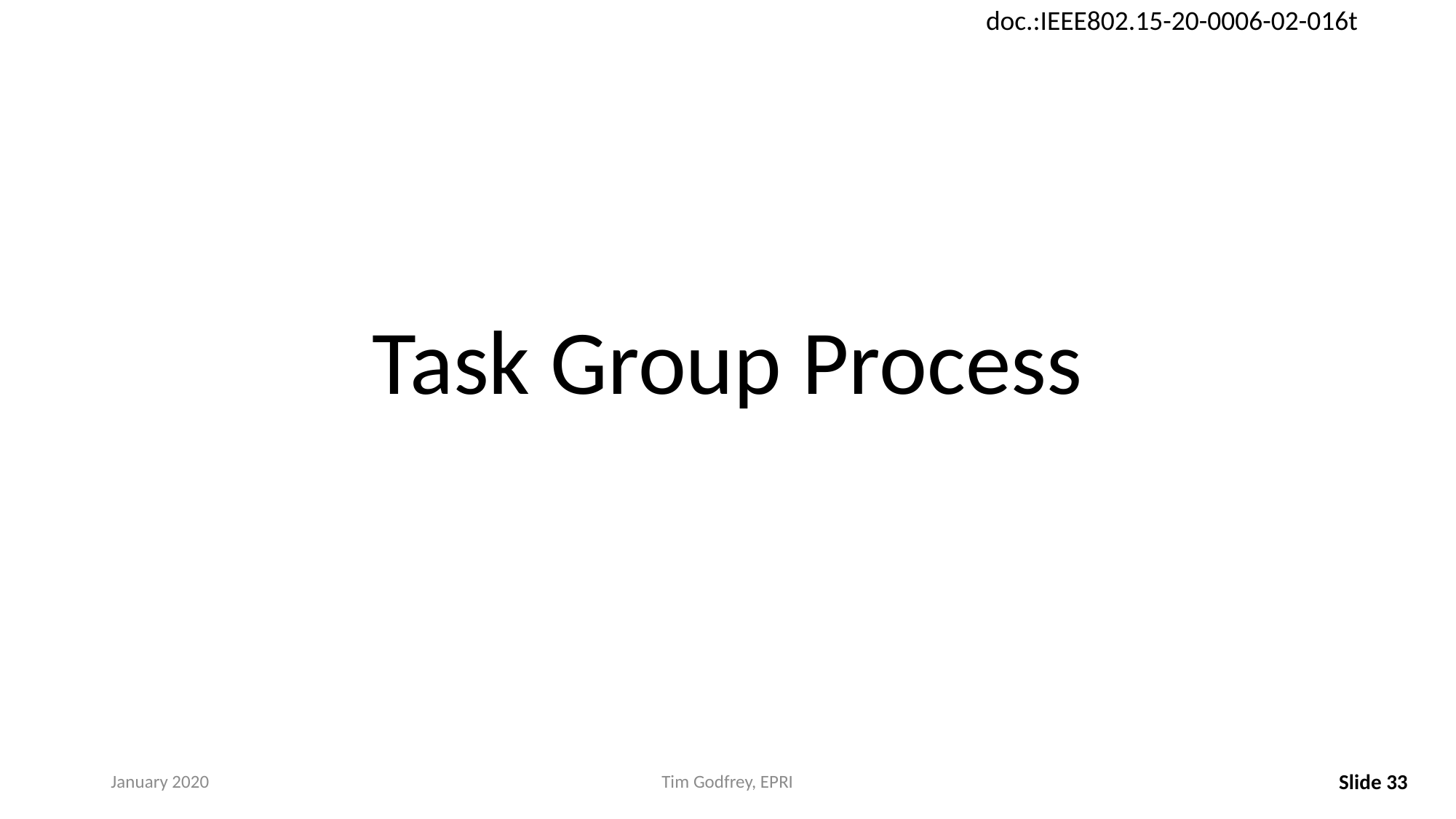

# Task Group Process

January 2020
Tim Godfrey, EPRI
Slide 33